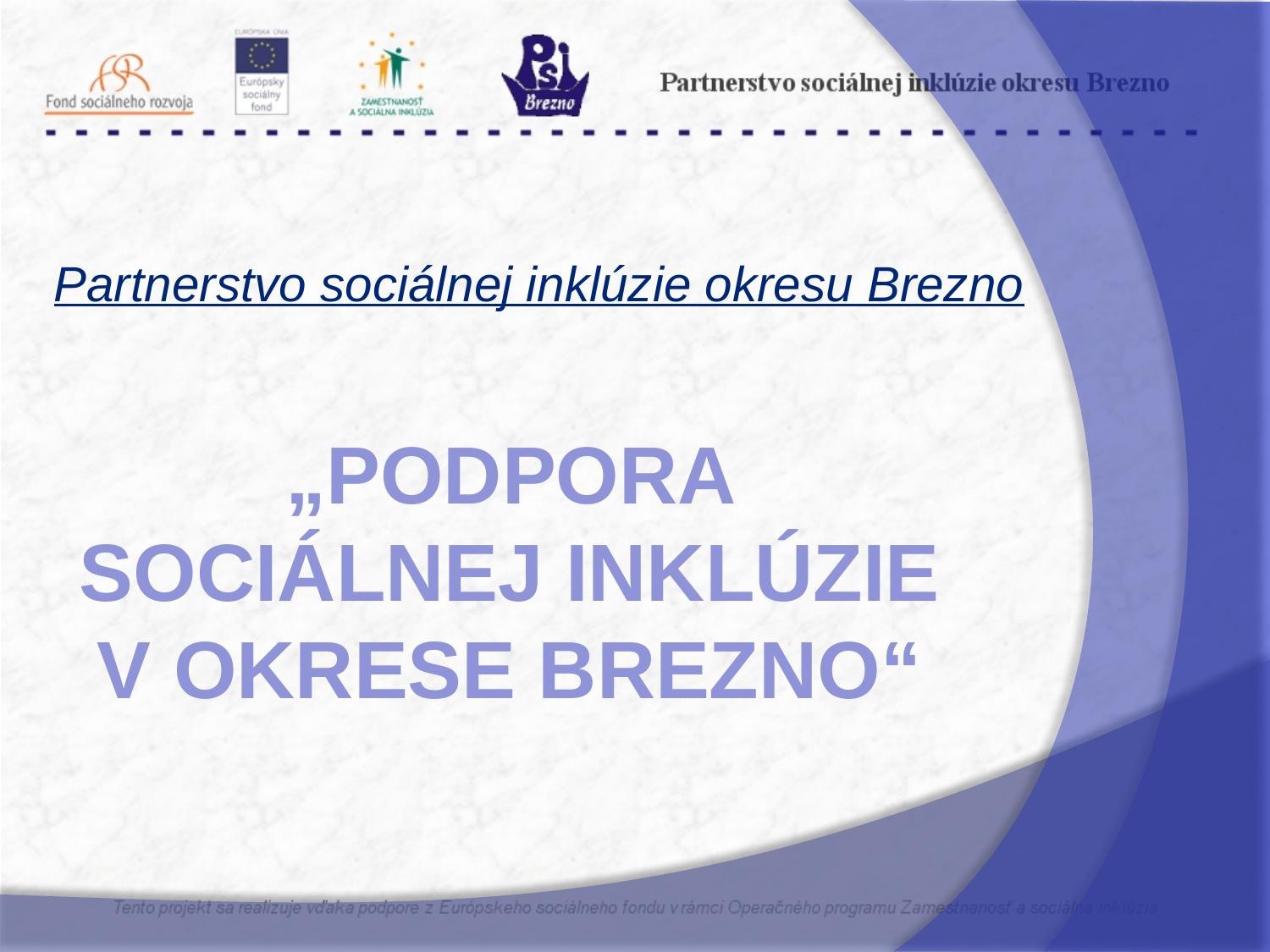

Partnerstvo sociálnej inklúzie okresu Brezno
# „Podpora sociálnej inklúzie v okrese brezno“